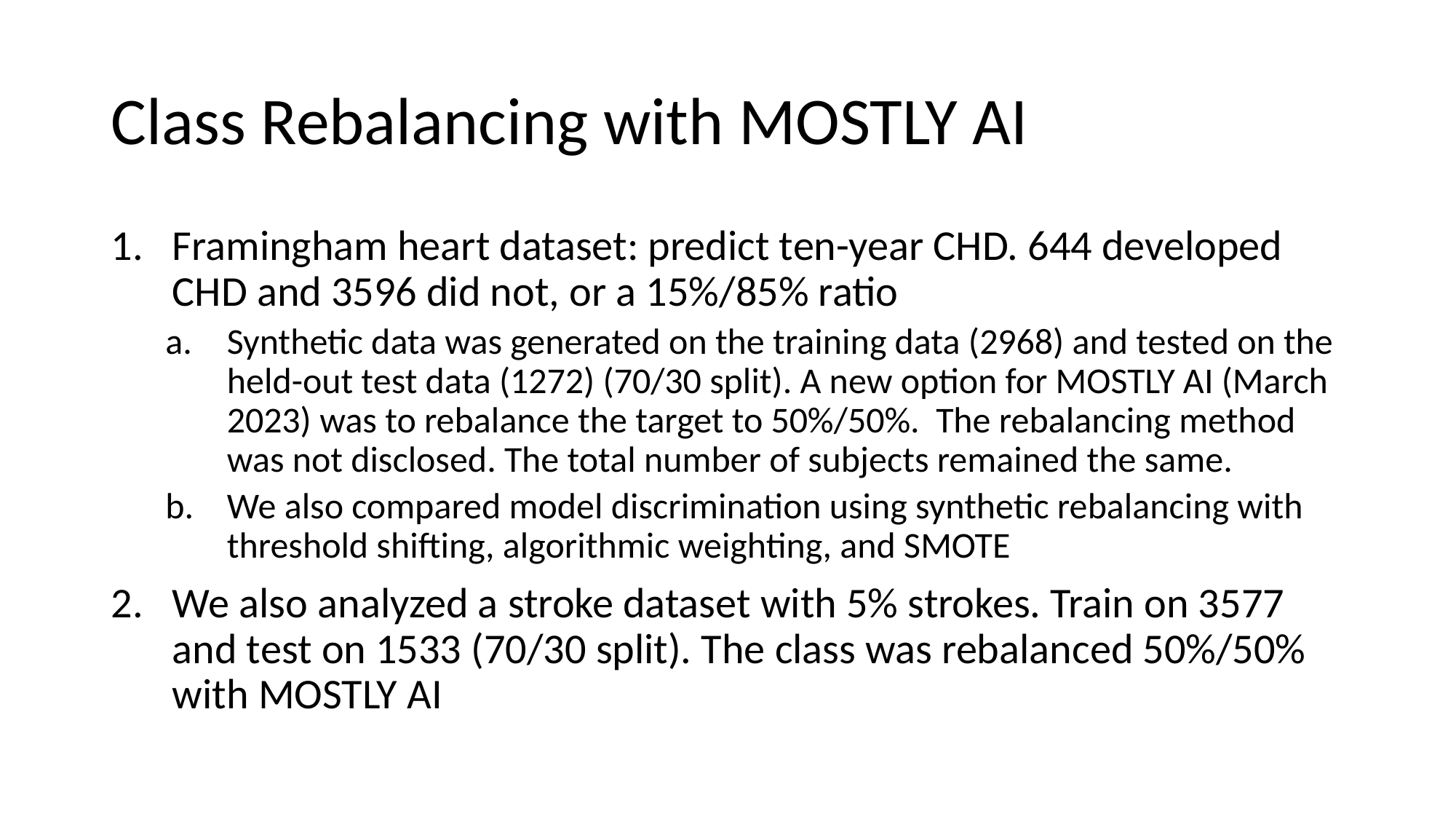

# Class Rebalancing with MOSTLY AI
Framingham heart dataset: predict ten-year CHD. 644 developed CHD and 3596 did not, or a 15%/85% ratio
Synthetic data was generated on the training data (2968) and tested on the held-out test data (1272) (70/30 split). A new option for MOSTLY AI (March 2023) was to rebalance the target to 50%/50%.  The rebalancing method was not disclosed. The total number of subjects remained the same.
We also compared model discrimination using synthetic rebalancing with threshold shifting, algorithmic weighting, and SMOTE
We also analyzed a stroke dataset with 5% strokes. Train on 3577 and test on 1533 (70/30 split). The class was rebalanced 50%/50% with MOSTLY AI